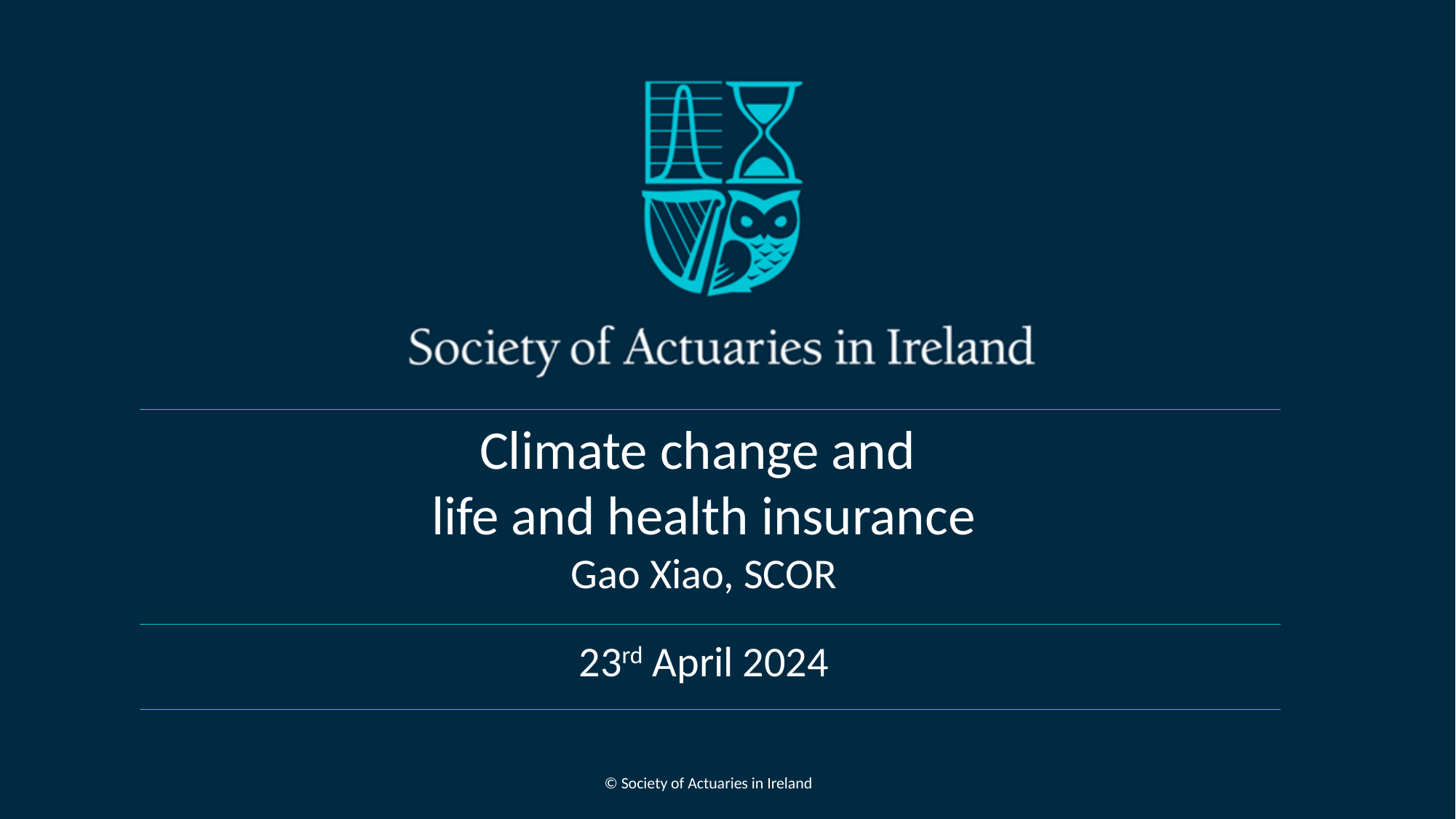

Climate change and
life and health insurance
Gao Xiao, SCOR
23rd April 2024